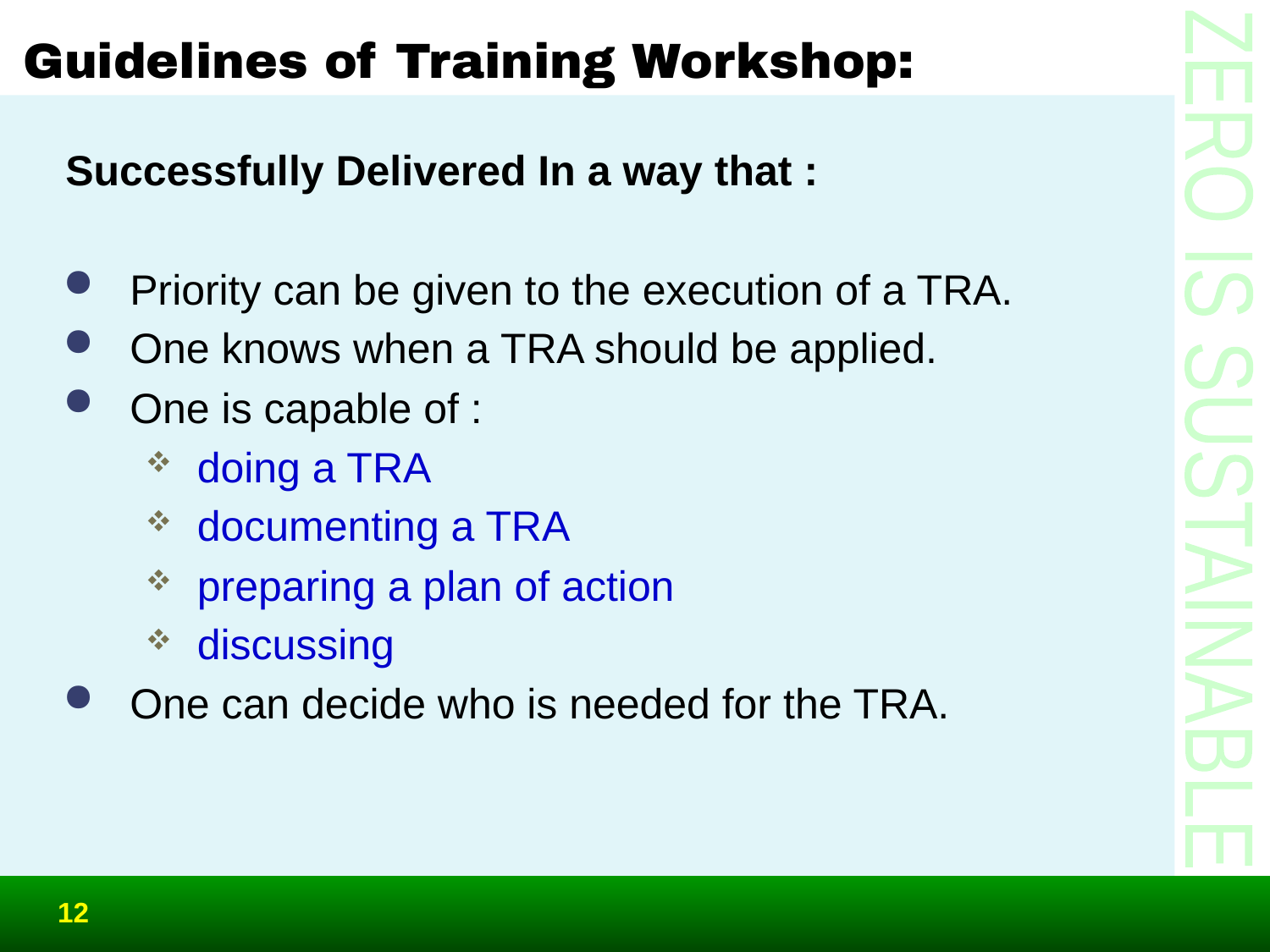

# Guidelines of Training Workshop:
Successfully Delivered In a way that :

Priority can be given to the execution of a TRA.
One knows when a TRA should be applied.
One is capable of :
 doing a TRA
 documenting a TRA
 preparing a plan of action
 discussing
One can decide who is needed for the TRA.